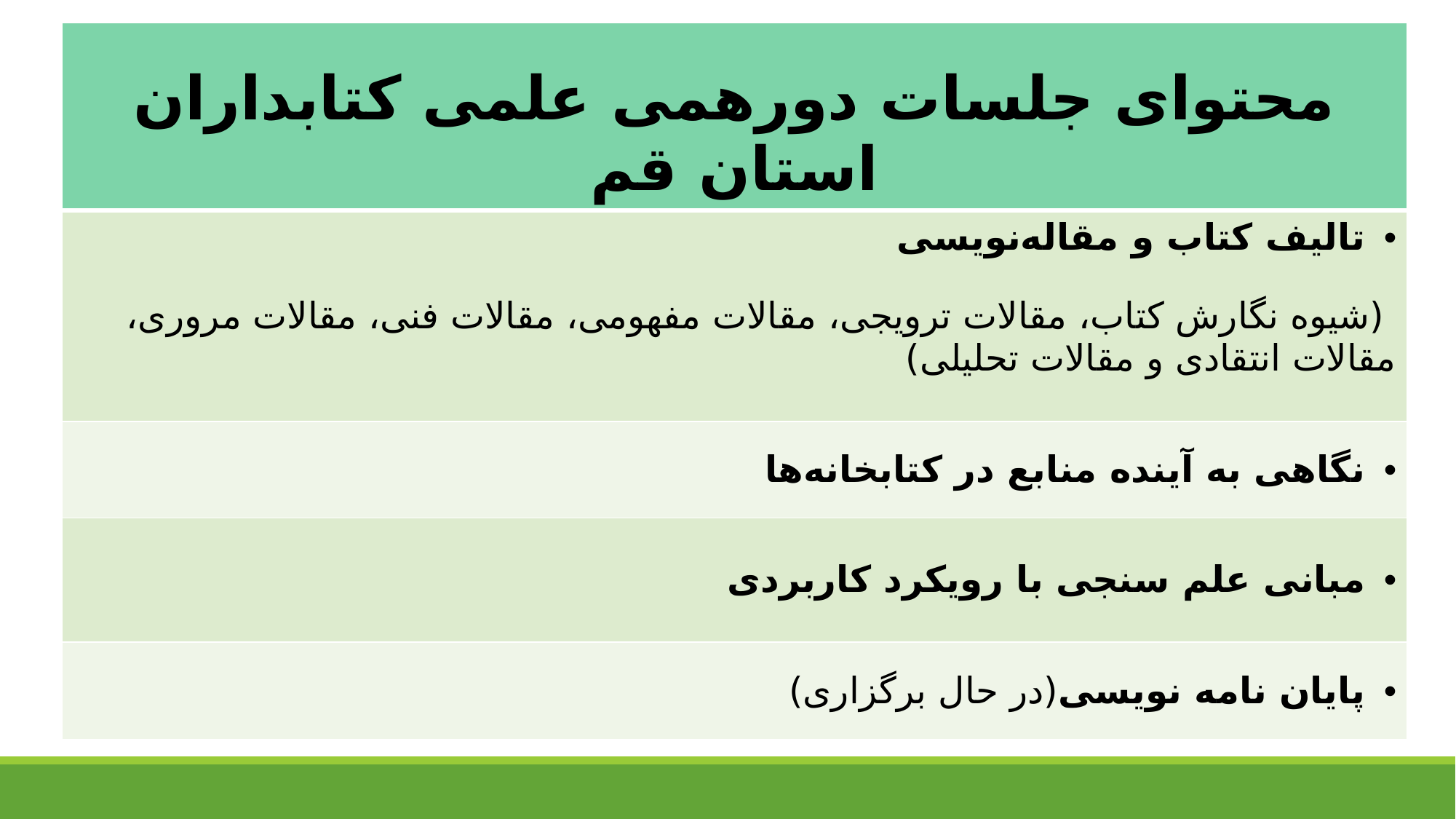

| محتوای جلسات دورهمی علمی کتابداران استان قم |
| --- |
| تالیف کتاب و مقاله‌نویسی (شیوه نگارش کتاب، مقالات ترویجی، مقالات مفهومی، مقالات فنی، مقالات مروری، مقالات انتقادی و مقالات تحلیلی) |
| نگاهی به آینده منابع در کتابخانه‌ها |
| مبانی علم سنجی با رویکرد کاربردی |
| پایان نامه نویسی(در حال برگزاری) |